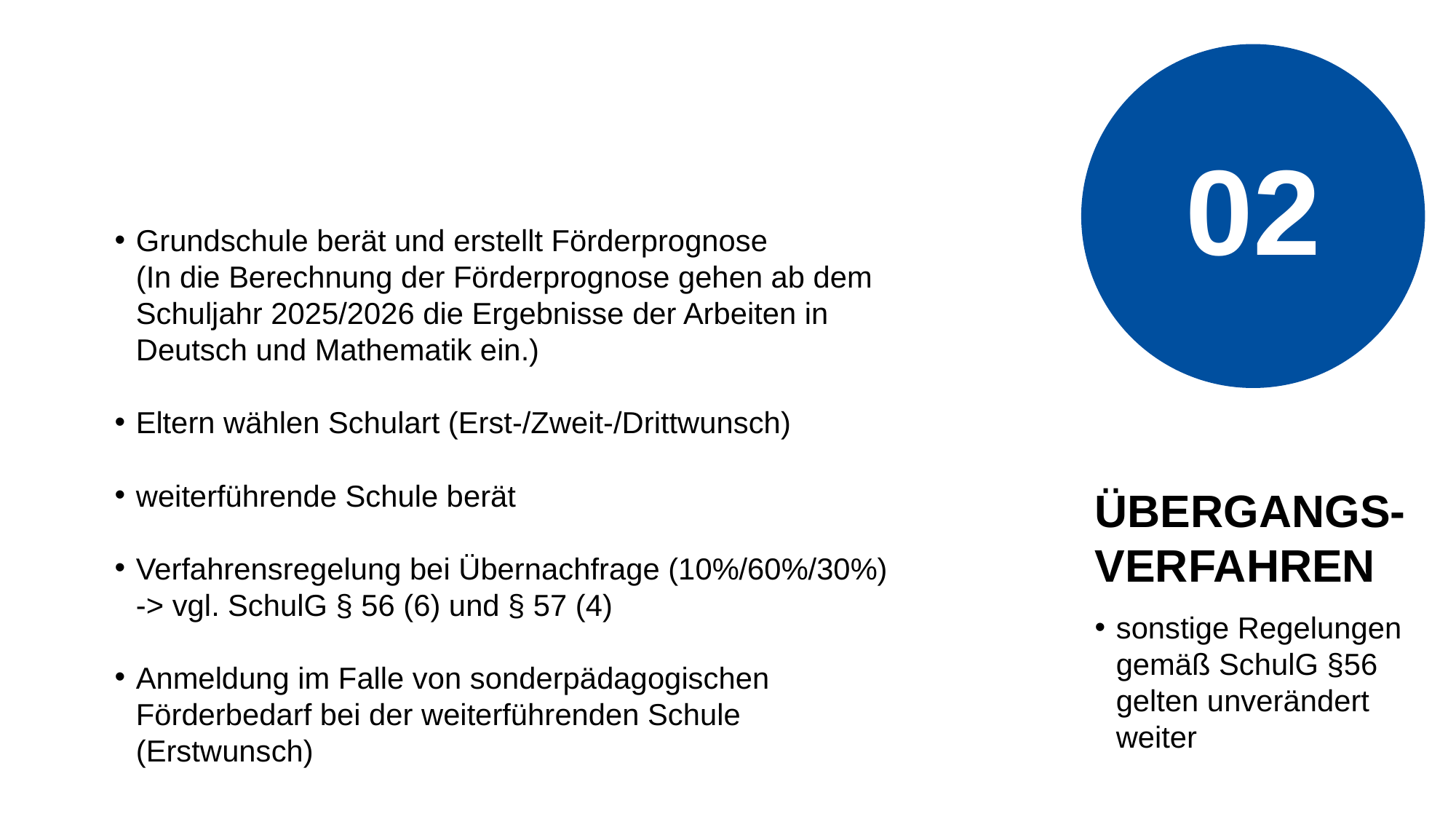

02
Grundschule berät und erstellt Förderprognose
(In die Berechnung der Förderprognose gehen ab dem Schuljahr 2025/2026 die Ergebnisse der Arbeiten in Deutsch und Mathematik ein.)

Eltern wählen Schulart (Erst-/Zweit-/Drittwunsch)

weiterführende Schule berät

Verfahrensregelung bei Übernachfrage (10%/60%/30%)
-> vgl. SchulG § 56 (6) und § 57 (4)

Anmeldung im Falle von sonderpädagogischen Förderbedarf bei der weiterführenden Schule (Erstwunsch)

# Übergangs-verfahren
sonstige Regelungen gemäß SchulG §56 gelten unverändert weiter